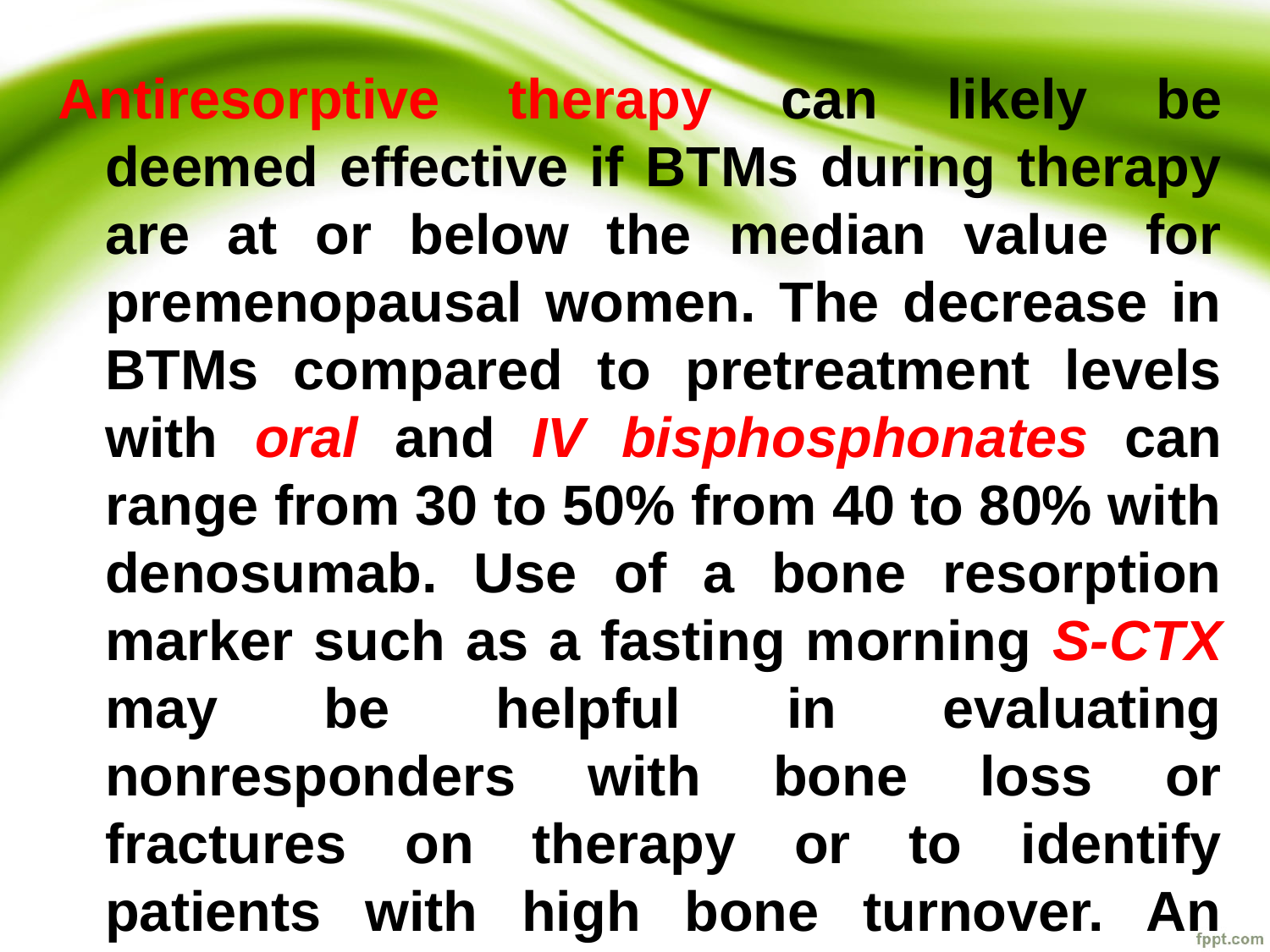

Antiresorptive therapy can likely be deemed effective if BTMs during therapy are at or below the median value for premenopausal women. The decrease in BTMs compared to pretreatment levels with oral and IV bisphosphonates can range from 30 to 50% from 40 to 80% with denosumab. Use of a bone resorption marker such as a fasting morning S-CTX may be helpful in evaluating nonresponders with bone loss or fractures on therapy or to identify patients with high bone turnover. An elevated S-CTX level is associated with high bone turnover and could represent malabsorption or poor compliance and the need for evaluation for causes of secondary osteoporosis. In summary, BTMs may be useful in certain situations for fracture risk assessment or determining medication compliance, drug absorption, or therapeutic efficacy.